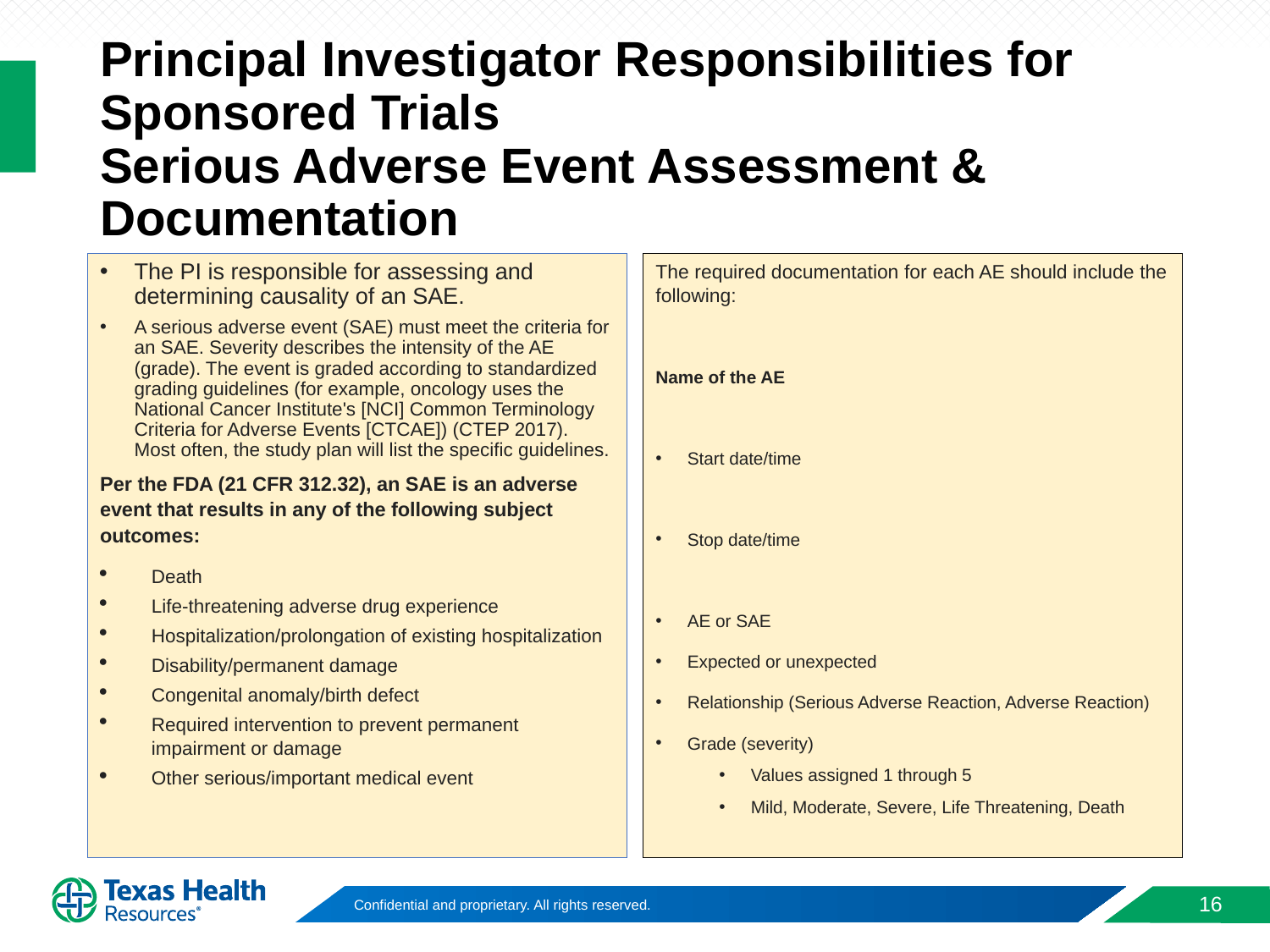

# Principal Investigator Responsibilities for Sponsored Trials Serious Adverse Event Assessment & Documentation
The PI is responsible for assessing and determining causality of an SAE.
A serious adverse event (SAE) must meet the criteria for an SAE. Severity describes the intensity of the AE (grade). The event is graded according to standardized grading guidelines (for example, oncology uses the National Cancer Institute's [NCI] Common Terminology Criteria for Adverse Events [CTCAE]) (CTEP 2017). Most often, the study plan will list the specific guidelines.
Per the FDA (21 CFR 312.32), an SAE is an adverse event that results in any of the following subject outcomes:
Death
Life-threatening adverse drug experience
Hospitalization/prolongation of existing hospitalization
Disability/permanent damage
Congenital anomaly/birth defect
Required intervention to prevent permanent impairment or damage
Other serious/important medical event

The required documentation for each AE should include the following:
Name of the AE
Start date/time
Stop date/time
AE or SAE
Expected or unexpected
Relationship (Serious Adverse Reaction, Adverse Reaction)
Grade (severity)
Values assigned 1 through 5
Mild, Moderate, Severe, Life Threatening, Death

16